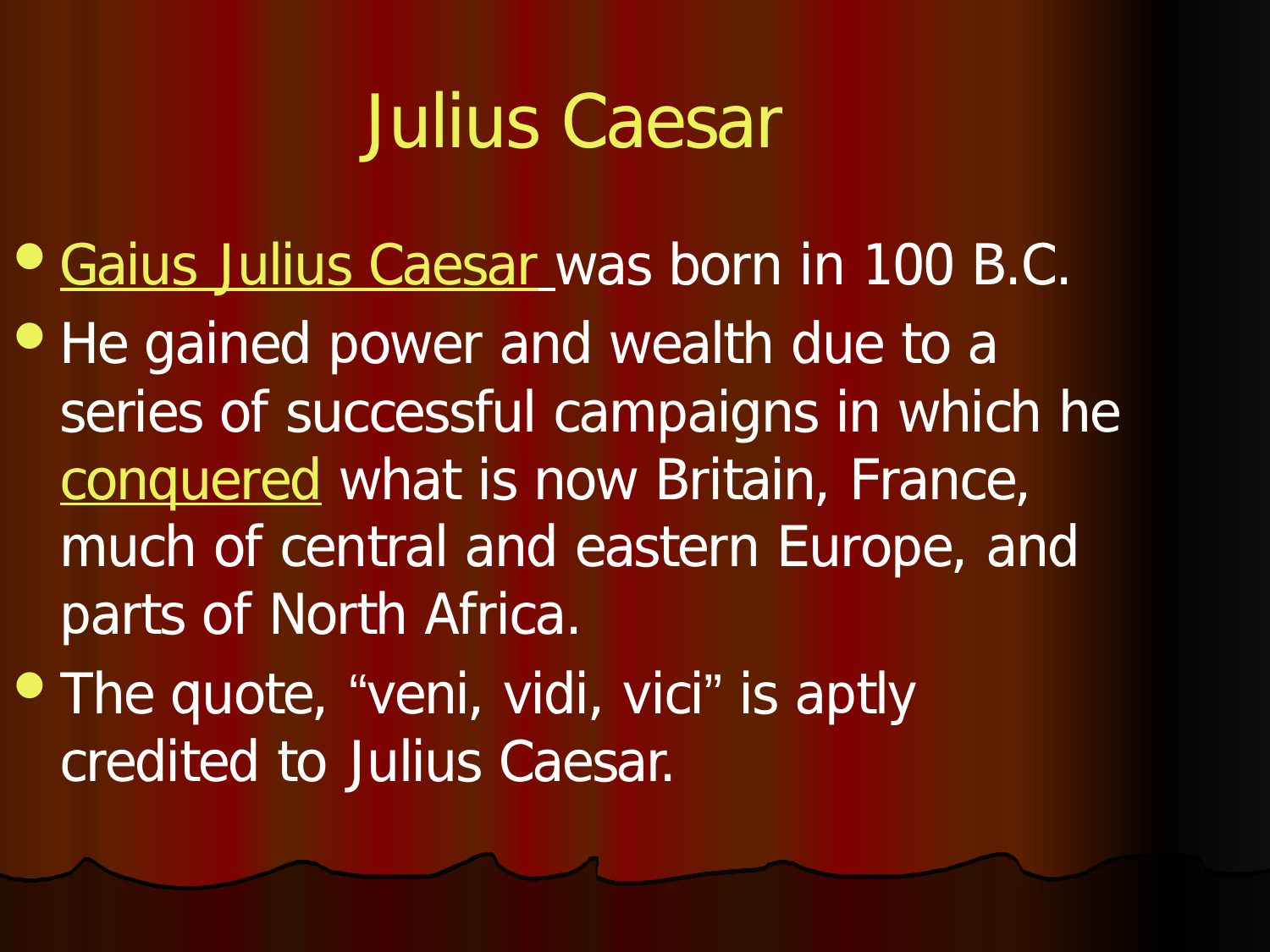

Julius Caesar
Gaius Julius Caesar was born in 100 B.C.
He gained power and wealth due to a series of successful campaigns in which he conquered what is now Britain, France, much of central and eastern Europe, and parts of North Africa.
The quote, “veni, vidi, vici” is aptly credited to Julius Caesar.